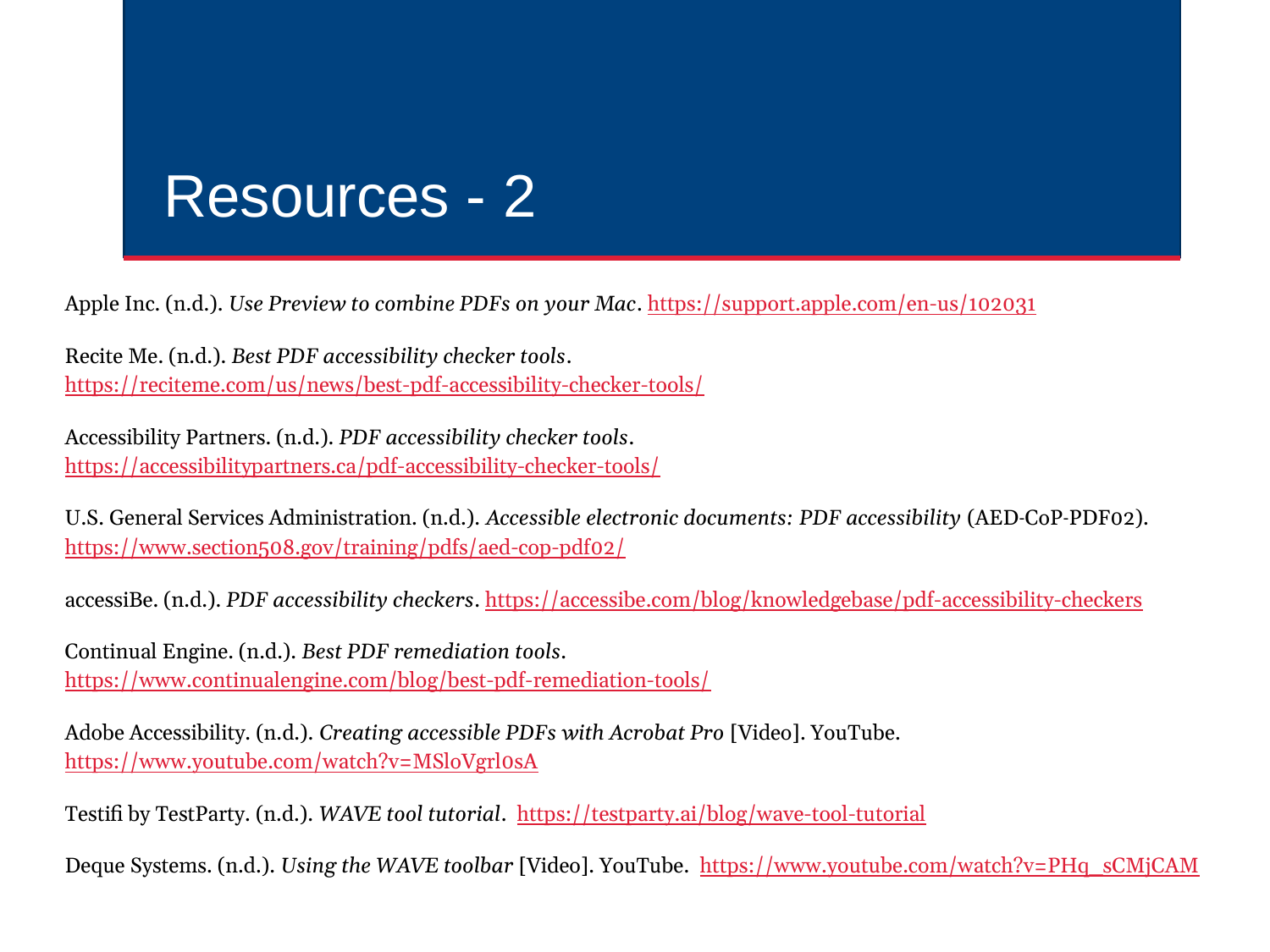

# Resources - 2
Apple Inc. (n.d.). Use Preview to combine PDFs on your Mac. https://support.apple.com/en-us/102031
Recite Me. (n.d.). Best PDF accessibility checker tools. https://reciteme.com/us/news/best-pdf-accessibility-checker-tools/
Accessibility Partners. (n.d.). PDF accessibility checker tools. https://accessibilitypartners.ca/pdf-accessibility-checker-tools/
U.S. General Services Administration. (n.d.). Accessible electronic documents: PDF accessibility (AED‑CoP‑PDF02). https://www.section508.gov/training/pdfs/aed-cop-pdf02/
accessiBe. (n.d.). PDF accessibility checkers. https://accessibe.com/blog/knowledgebase/pdf-accessibility-checkers
Continual Engine. (n.d.). Best PDF remediation tools.  https://www.continualengine.com/blog/best-pdf-remediation-tools/
Adobe Accessibility. (n.d.). Creating accessible PDFs with Acrobat Pro [Video]. YouTube.  https://www.youtube.com/watch?v=MSloVgrl0sA
Testifi by TestParty. (n.d.). WAVE tool tutorial.  https://testparty.ai/blog/wave-tool-tutorial
Deque Systems. (n.d.). Using the WAVE toolbar [Video]. YouTube.  https://www.youtube.com/watch?v=PHq_sCMjCAM